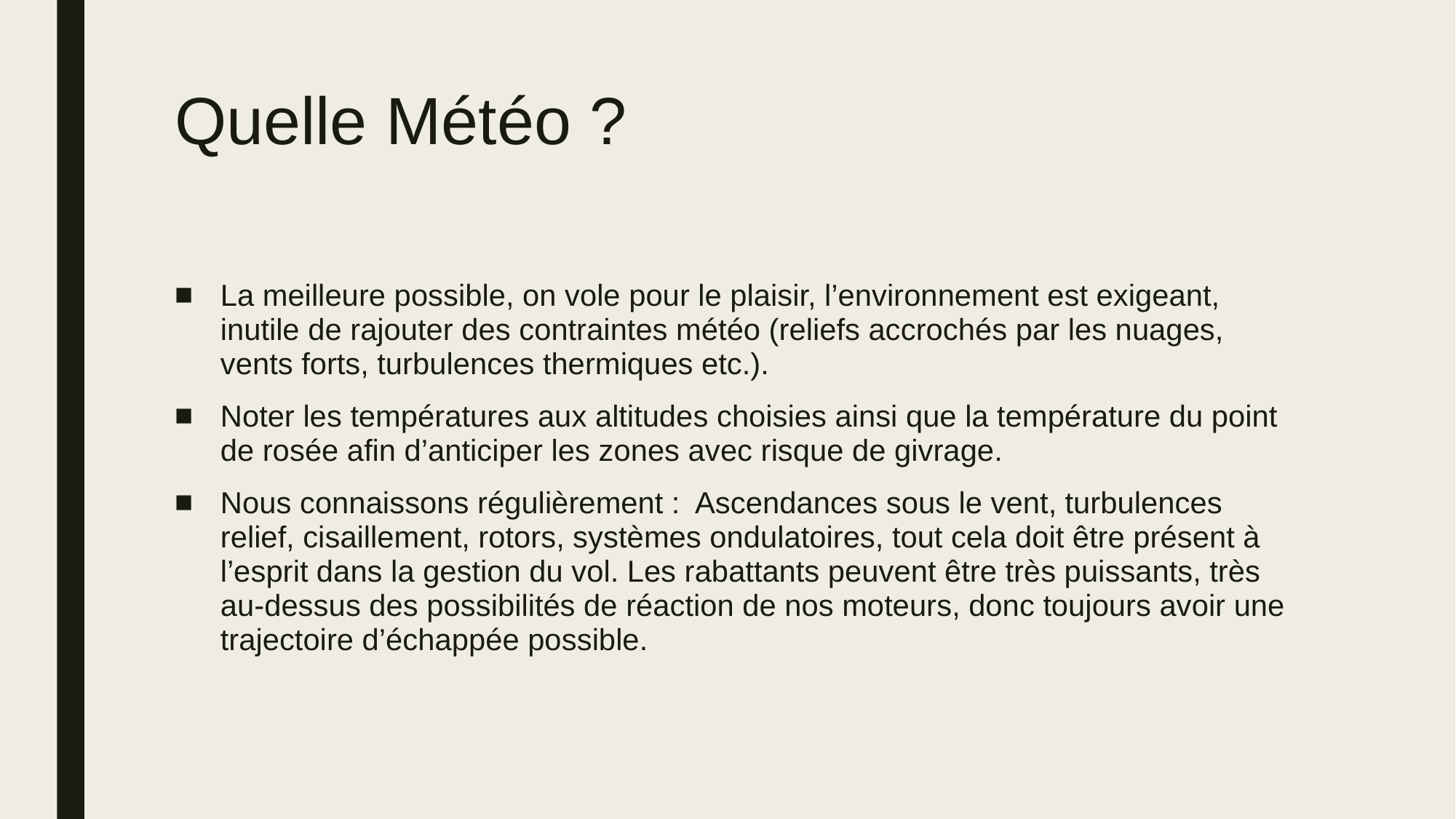

# Quelle Météo ?
La meilleure possible, on vole pour le plaisir, l’environnement est exigeant, inutile de rajouter des contraintes météo (reliefs accrochés par les nuages, vents forts, turbulences thermiques etc.).
Noter les températures aux altitudes choisies ainsi que la température du point de rosée afin d’anticiper les zones avec risque de givrage.
Nous connaissons régulièrement :  Ascendances sous le vent, turbulences relief, cisaillement, rotors, systèmes ondulatoires, tout cela doit être présent à l’esprit dans la gestion du vol. Les rabattants peuvent être très puissants, très au-dessus des possibilités de réaction de nos moteurs, donc toujours avoir une trajectoire d’échappée possible.